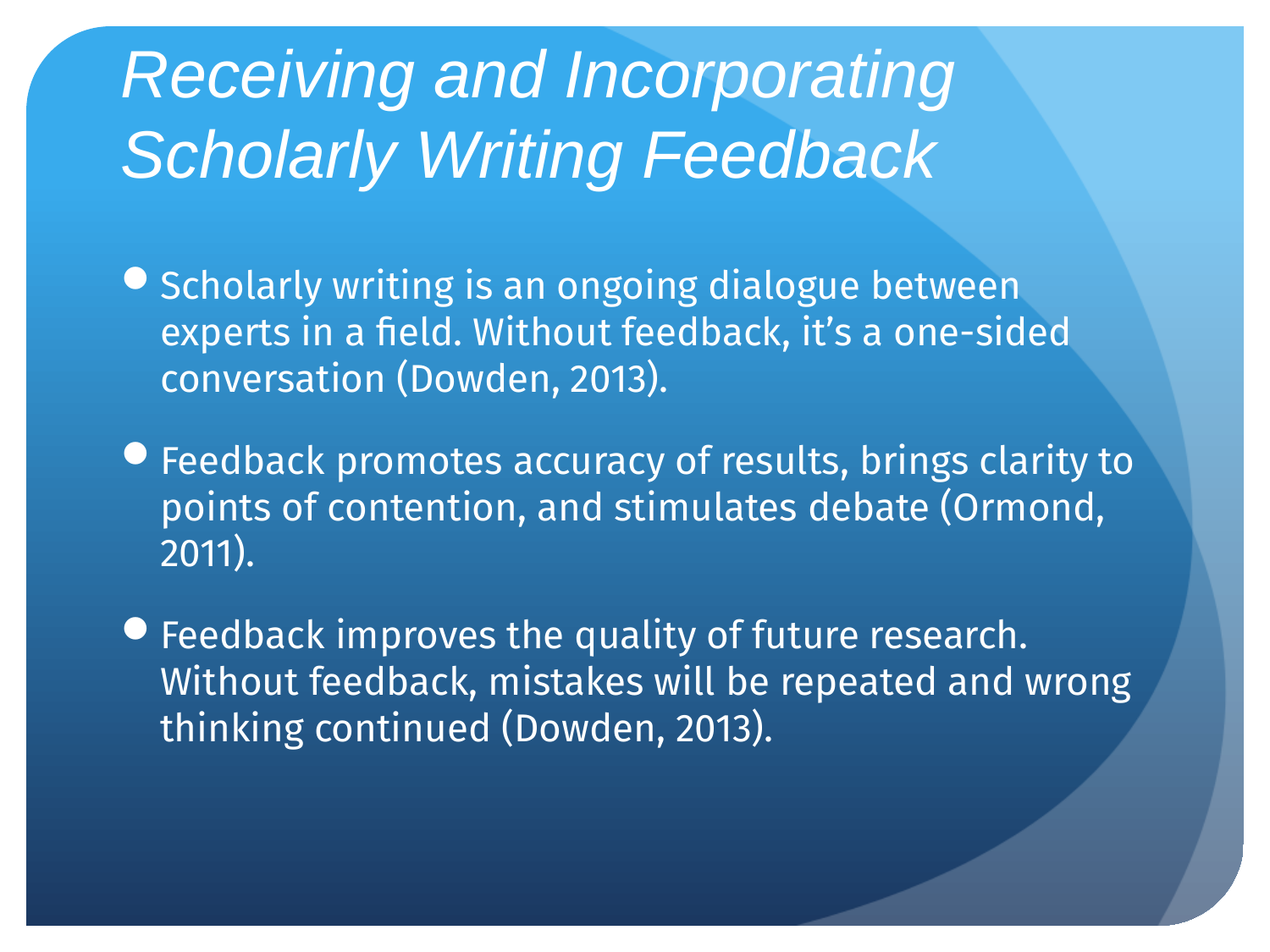

# Receiving and Incorporating Scholarly Writing Feedback
Scholarly writing is an ongoing dialogue between experts in a field. Without feedback, it’s a one-sided conversation (Dowden, 2013).
Feedback promotes accuracy of results, brings clarity to points of contention, and stimulates debate (Ormond, 2011).
Feedback improves the quality of future research. Without feedback, mistakes will be repeated and wrong thinking continued (Dowden, 2013).